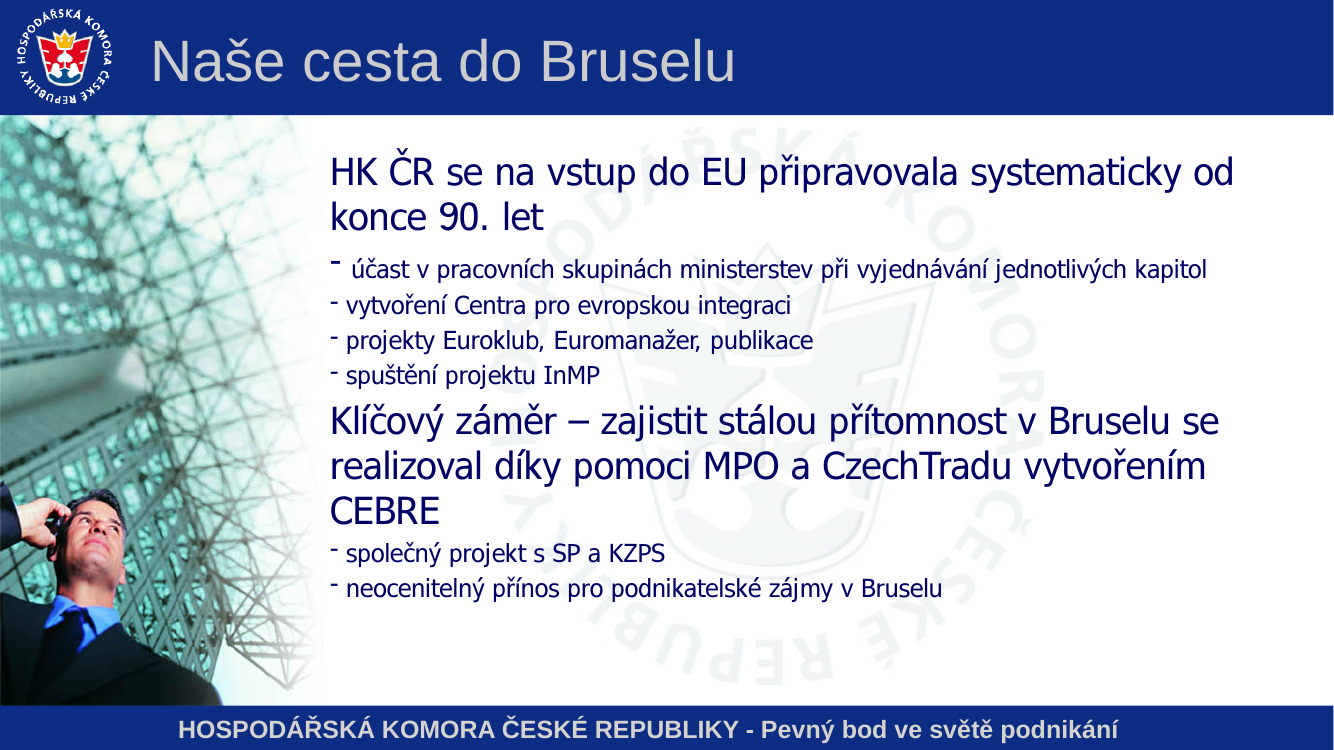

# Naše cesta do Bruselu
HK ČR se na vstup do EU připravovala systematicky od konce 90. let
 účast v pracovních skupinách ministerstev při vyjednávání jednotlivých kapitol
 vytvoření Centra pro evropskou integraci
 projekty Euroklub, Euromanažer, publikace
 spuštění projektu InMP
Klíčový záměr – zajistit stálou přítomnost v Bruselu se realizoval díky pomoci MPO a CzechTradu vytvořením CEBRE
 společný projekt s SP a KZPS
 neocenitelný přínos pro podnikatelské zájmy v Bruselu